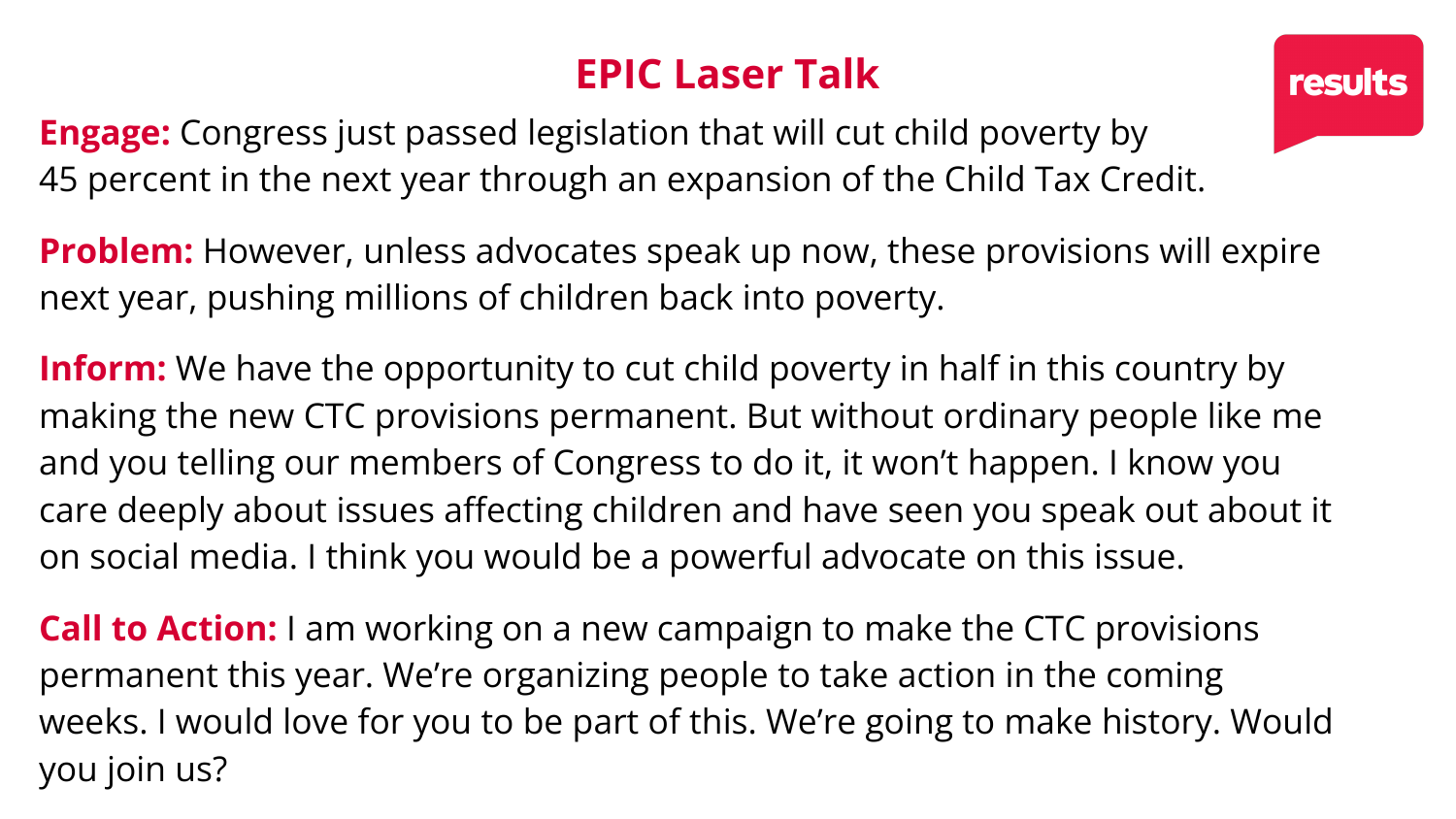

28
EPIC Laser Talk
Engage: Congress just passed legislation that will cut child poverty by
45 percent in the next year through an expansion of the Child Tax Credit.
Problem: However, unless advocates speak up now, these provisions will expire next year, pushing millions of children back into poverty.
Inform: We have the opportunity to cut child poverty in half in this country by making the new CTC provisions permanent. But without ordinary people like me and you telling our members of Congress to do it, it won’t happen. I know you care deeply about issues affecting children and have seen you speak out about it on social media. I think you would be a powerful advocate on this issue.
Call to Action: I am working on a new campaign to make the CTC provisions permanent this year. We’re organizing people to take action in the coming weeks. I would love for you to be part of this. We’re going to make history. Would you join us?